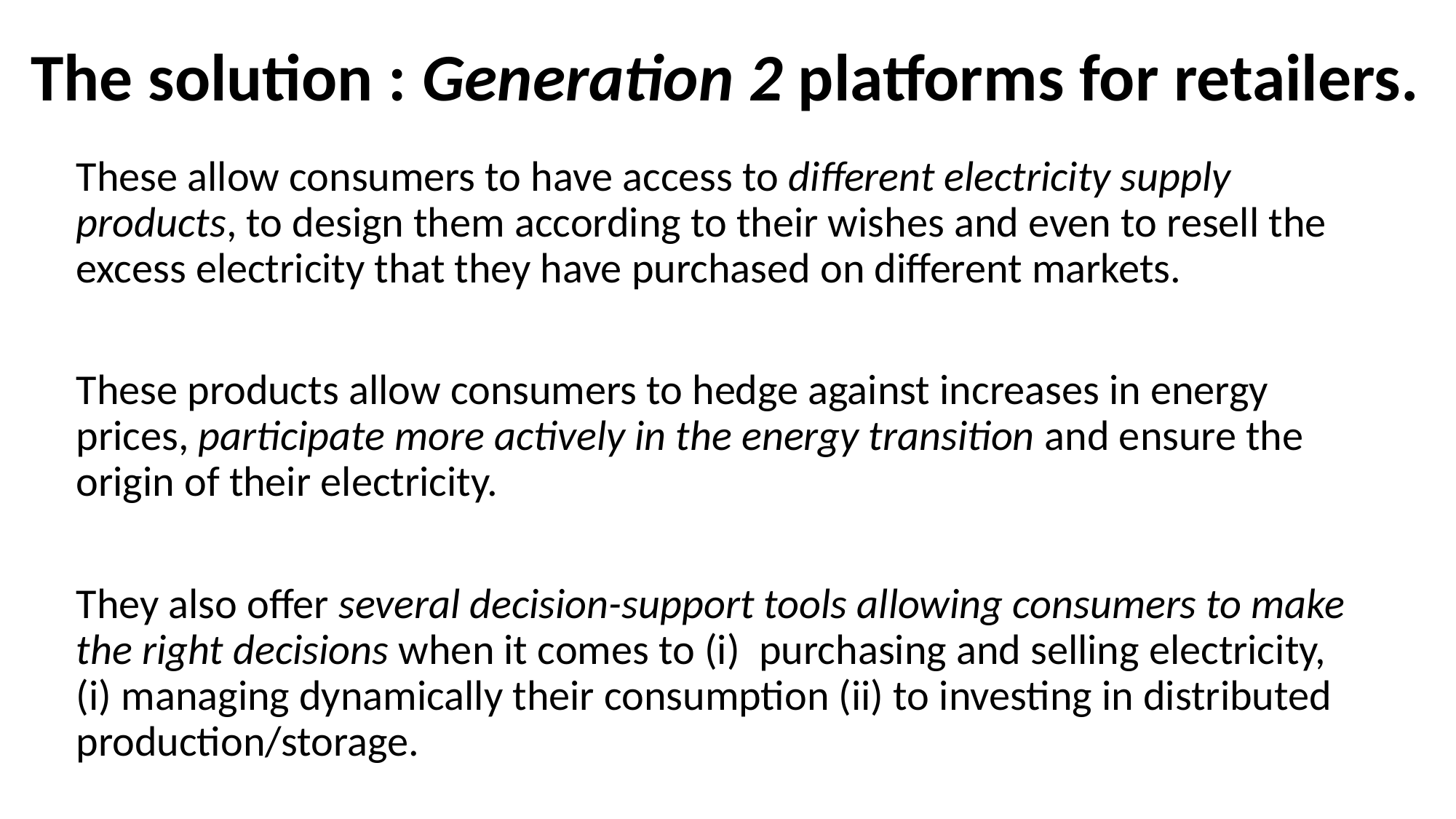

# The solution : Generation 2 platforms for retailers.
These allow consumers to have access to different electricity supply products, to design them according to their wishes and even to resell the excess electricity that they have purchased on different markets.

These products allow consumers to hedge against increases in energy prices, participate more actively in the energy transition and ensure the origin of their electricity.

They also offer several decision-support tools allowing consumers to make the right decisions when it comes to (i)  purchasing and selling electricity, (i) managing dynamically their consumption (ii) to investing in distributed production/storage.